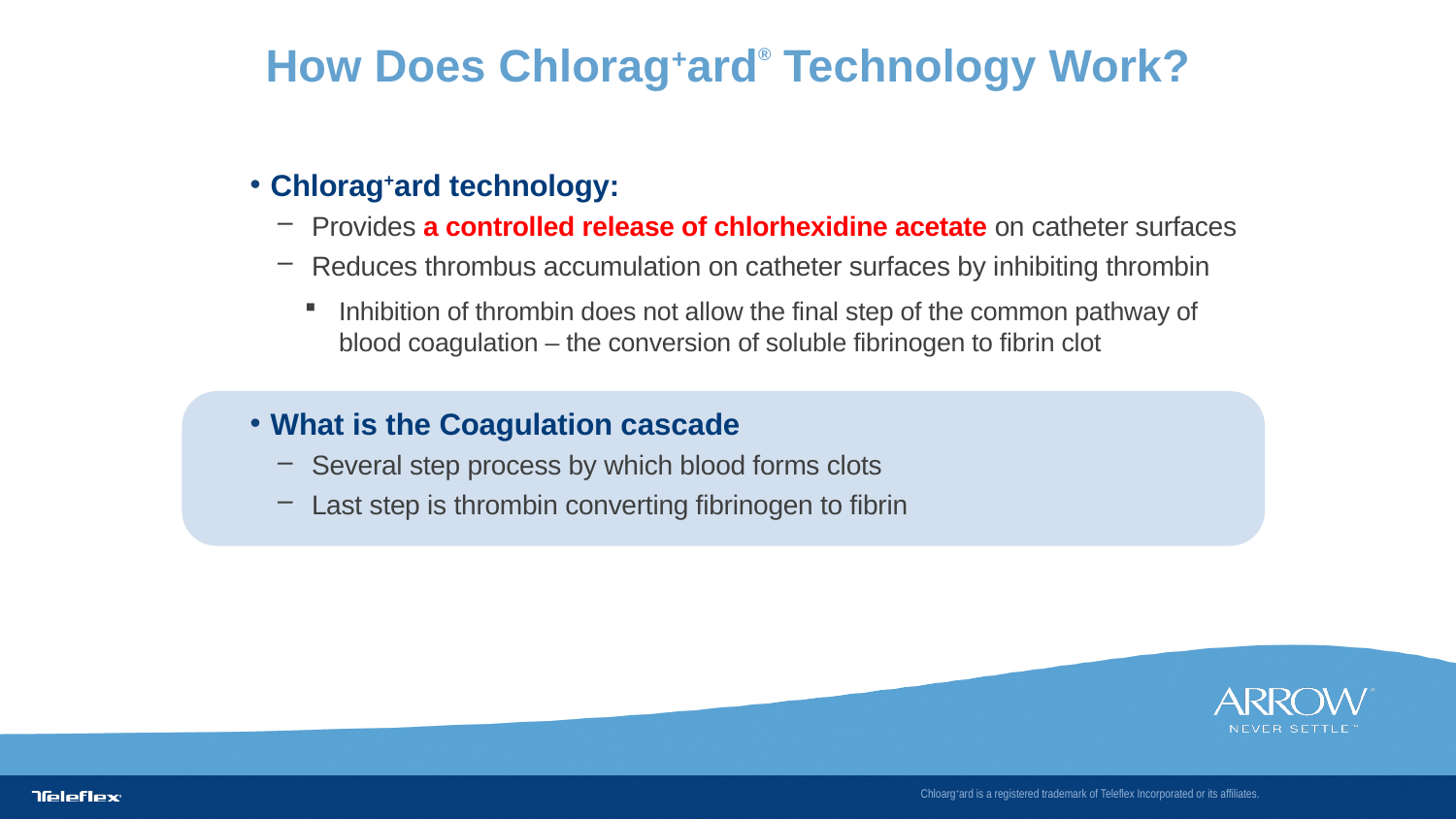

# How Does Chlorag+ard® Technology Work?
Chlorag+ard technology:
Provides a controlled release of chlorhexidine acetate on catheter surfaces
Reduces thrombus accumulation on catheter surfaces by inhibiting thrombin
Inhibition of thrombin does not allow the final step of the common pathway of blood coagulation – the conversion of soluble fibrinogen to fibrin clot

What is the Coagulation cascade
Several step process by which blood forms clots
Last step is thrombin converting fibrinogen to fibrin

Chloarg+ard is a registered trademark of Teleflex Incorporated or its affiliates.